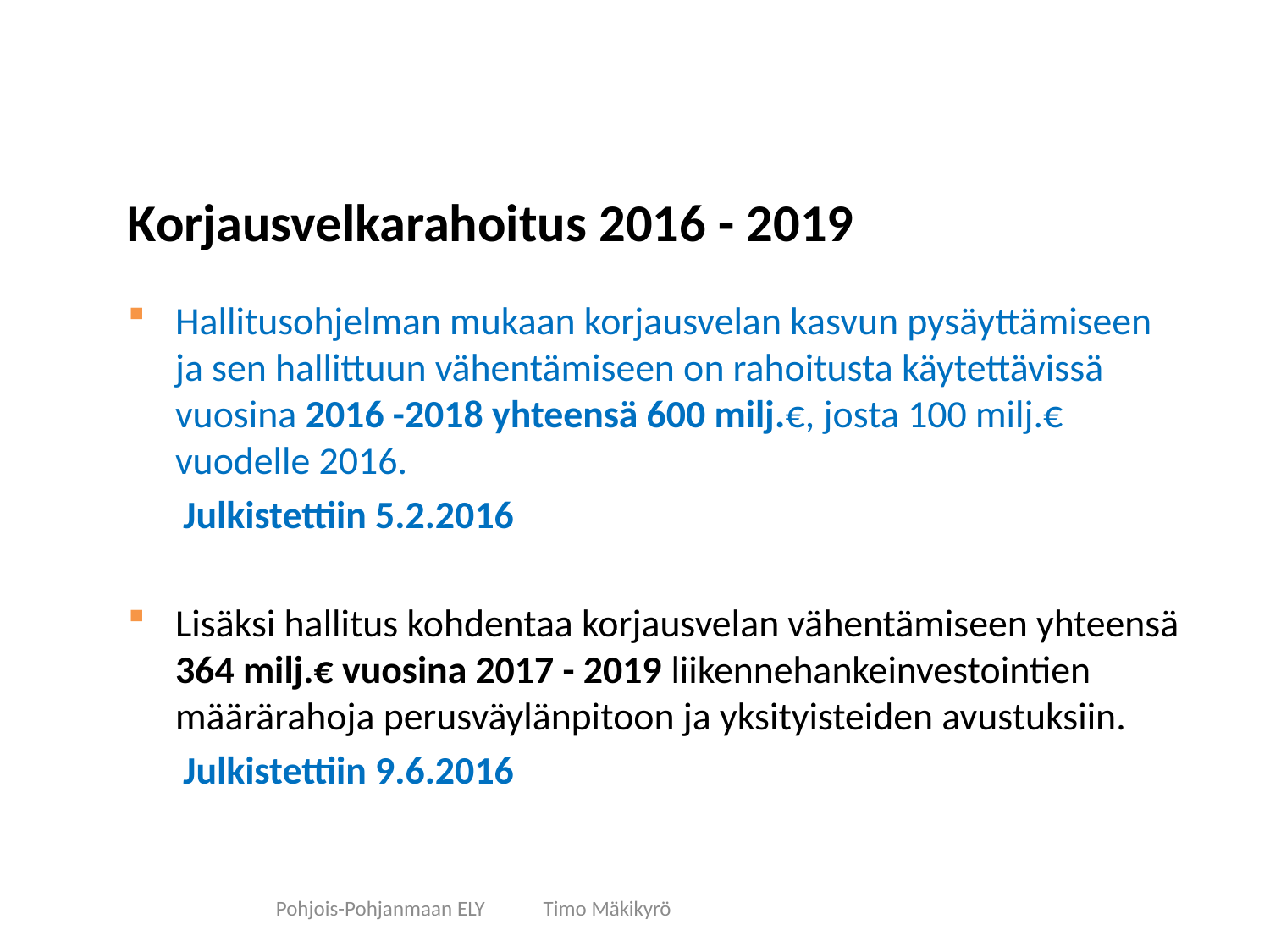

# Korjausvelkarahoitus 2016 - 2019
Hallitusohjelman mukaan korjausvelan kasvun pysäyttämiseen ja sen hallittuun vähentämiseen on rahoitusta käytettävissä vuosina 2016 -2018 yhteensä 600 milj.€, josta 100 milj.€ vuodelle 2016.
Julkistettiin 5.2.2016

Lisäksi hallitus kohdentaa korjausvelan vähentämiseen yhteensä 364 milj.€ vuosina 2017 - 2019 liikennehankeinvestointien määrärahoja perusväylänpitoon ja yksityisteiden avustuksiin.
Julkistettiin 9.6.2016
Pohjois-Pohjanmaan ELY            Timo Mäkikyrö